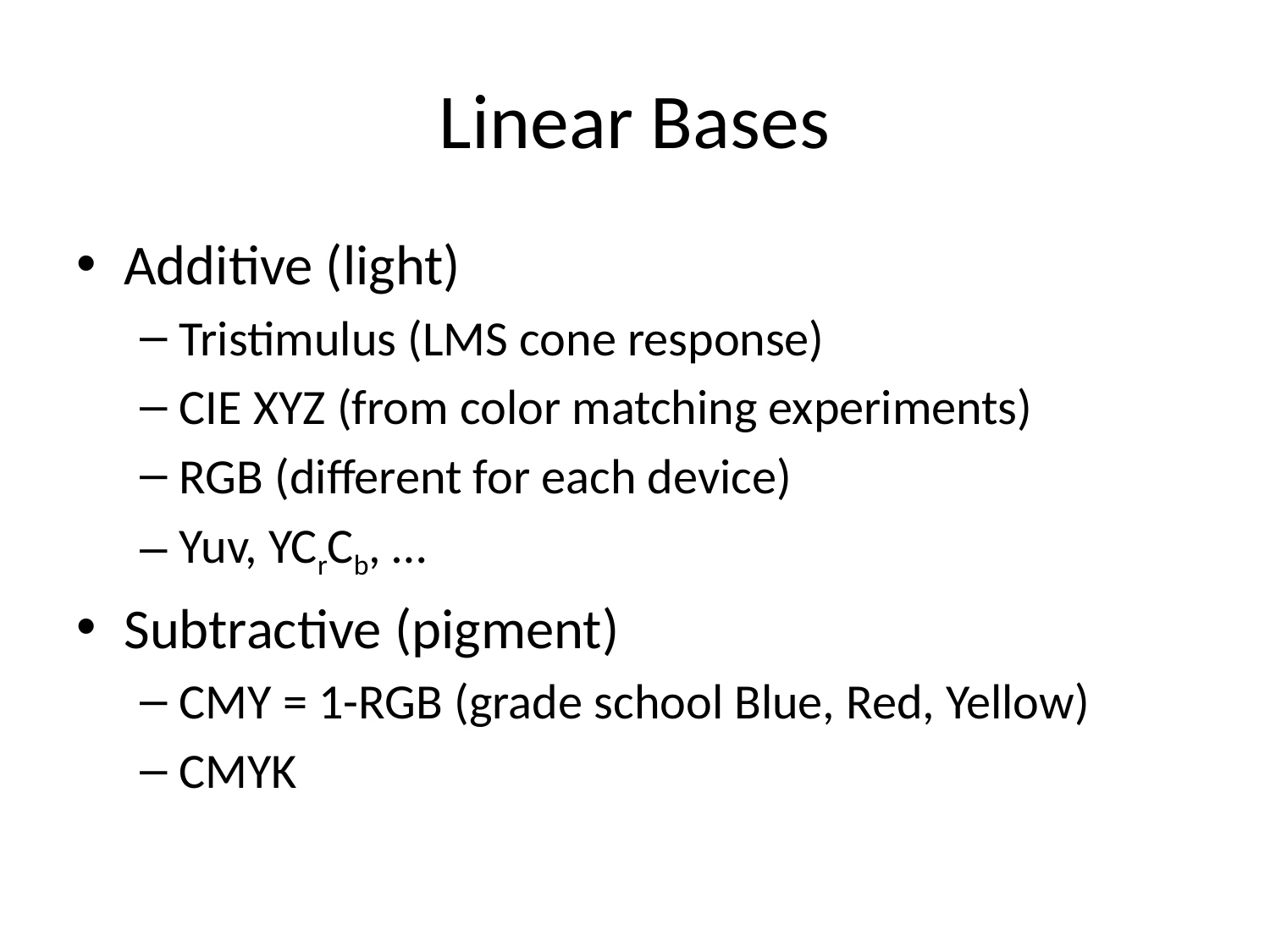

# Linear Bases
Additive (light)
Tristimulus (LMS cone response)
CIE XYZ (from color matching experiments)
RGB (different for each device)
Yuv, YCrCb, …
Subtractive (pigment)
CMY = 1-RGB (grade school Blue, Red, Yellow)
CMYK